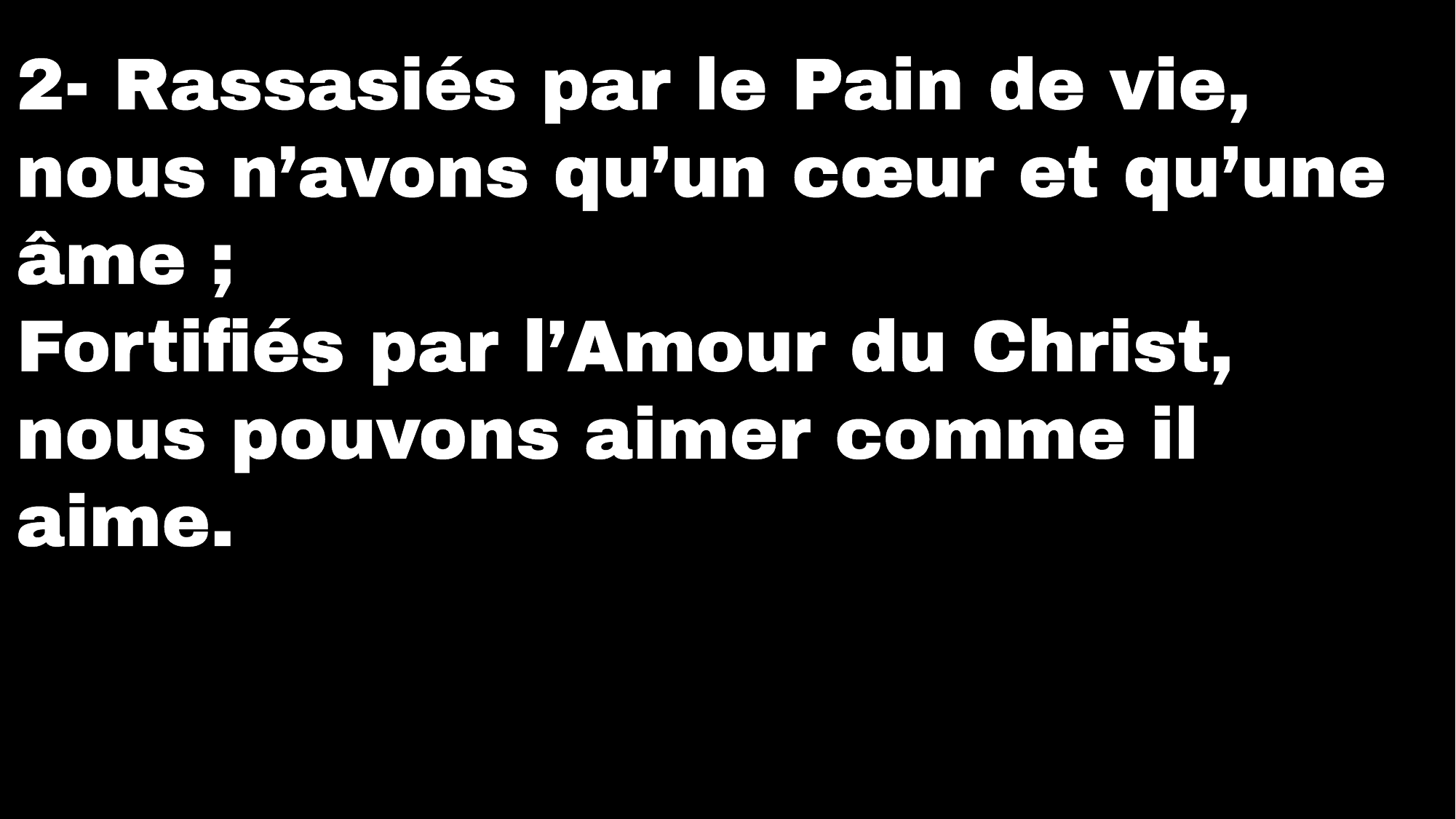

2- Rassasiés par le Pain de vie, nous n’avons qu’un cœur et qu’une âme ;
Fortifiés par l’Amour du Christ, nous pouvons aimer comme il aime.